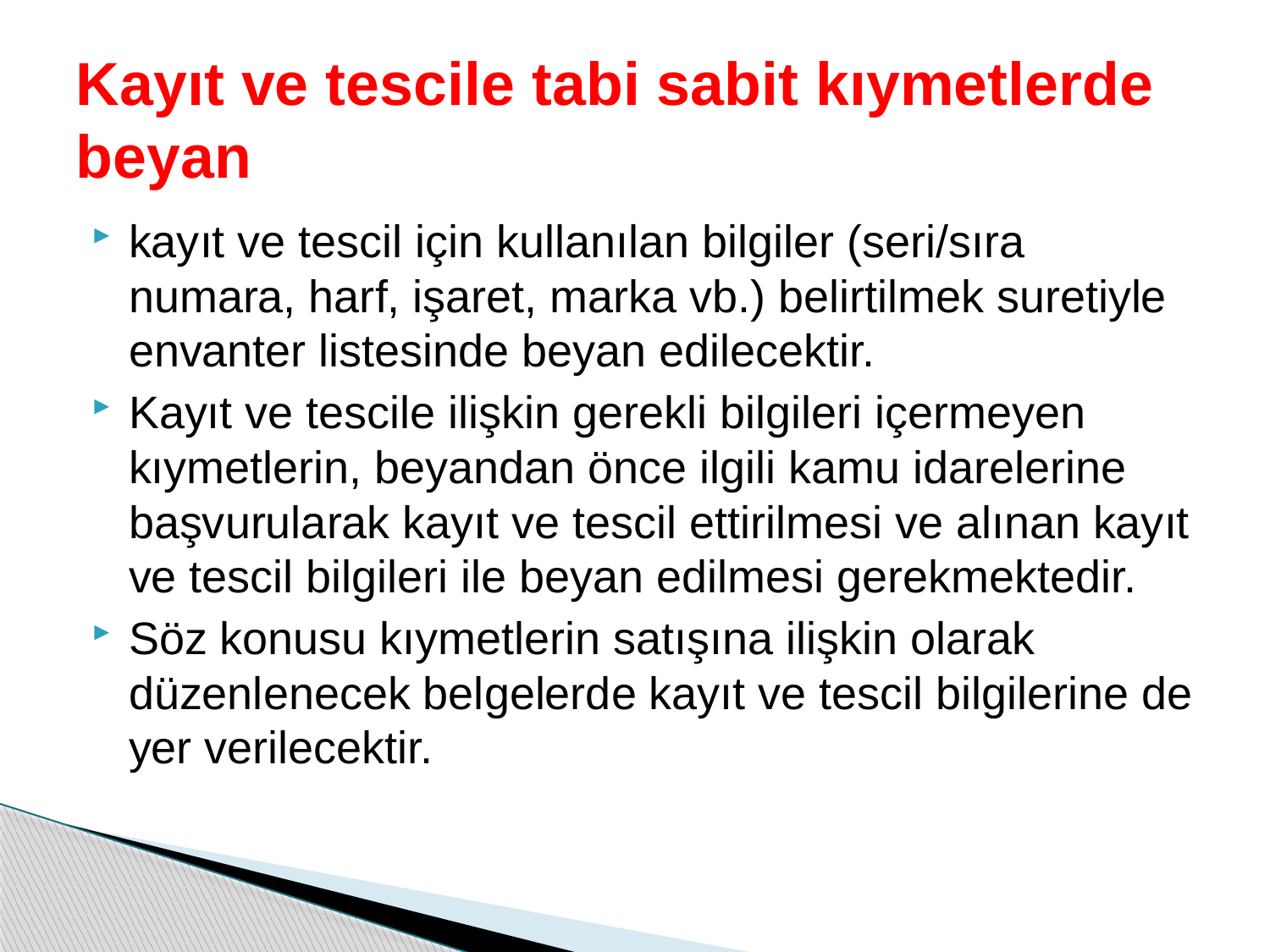

# Kayıt ve tescile tabi sabit kıymetlerde beyan
kayıt ve tescil için kullanılan bilgiler (seri/sıra numara, harf, işaret, marka vb.) belirtilmek suretiyle envanter listesinde beyan edilecektir.
Kayıt ve tescile ilişkin gerekli bilgileri içermeyen kıymetlerin, beyandan önce ilgili kamu idarelerine başvurularak kayıt ve tescil ettirilmesi ve alınan kayıt ve tescil bilgileri ile beyan edilmesi gerekmektedir.
Söz konusu kıymetlerin satışına ilişkin olarak düzenlenecek belgelerde kayıt ve tescil bilgilerine de yer verilecektir.